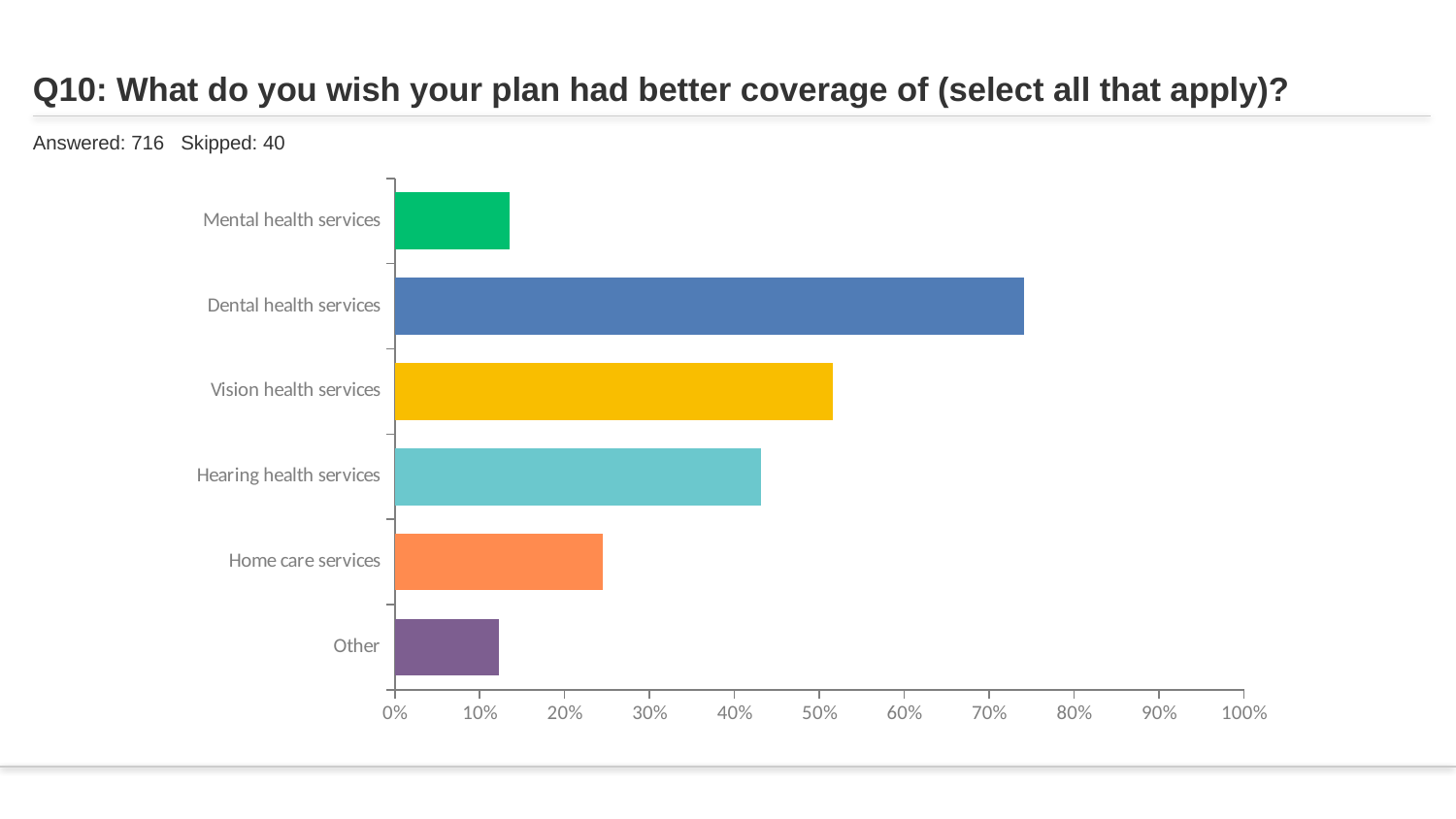

# Q10: What do you wish your plan had better coverage of (select all that apply)?
Answered: 716   Skipped: 40

### Chart

| Category |   |
|---|---|
| Mental health services | 0.1355 |
| Dental health services | 0.7416 |
| Vision health services | 0.5154 |
| Hearing health services | 0.4316 |
| Home care services | 0.2444 |
| Other | 0.1229 |